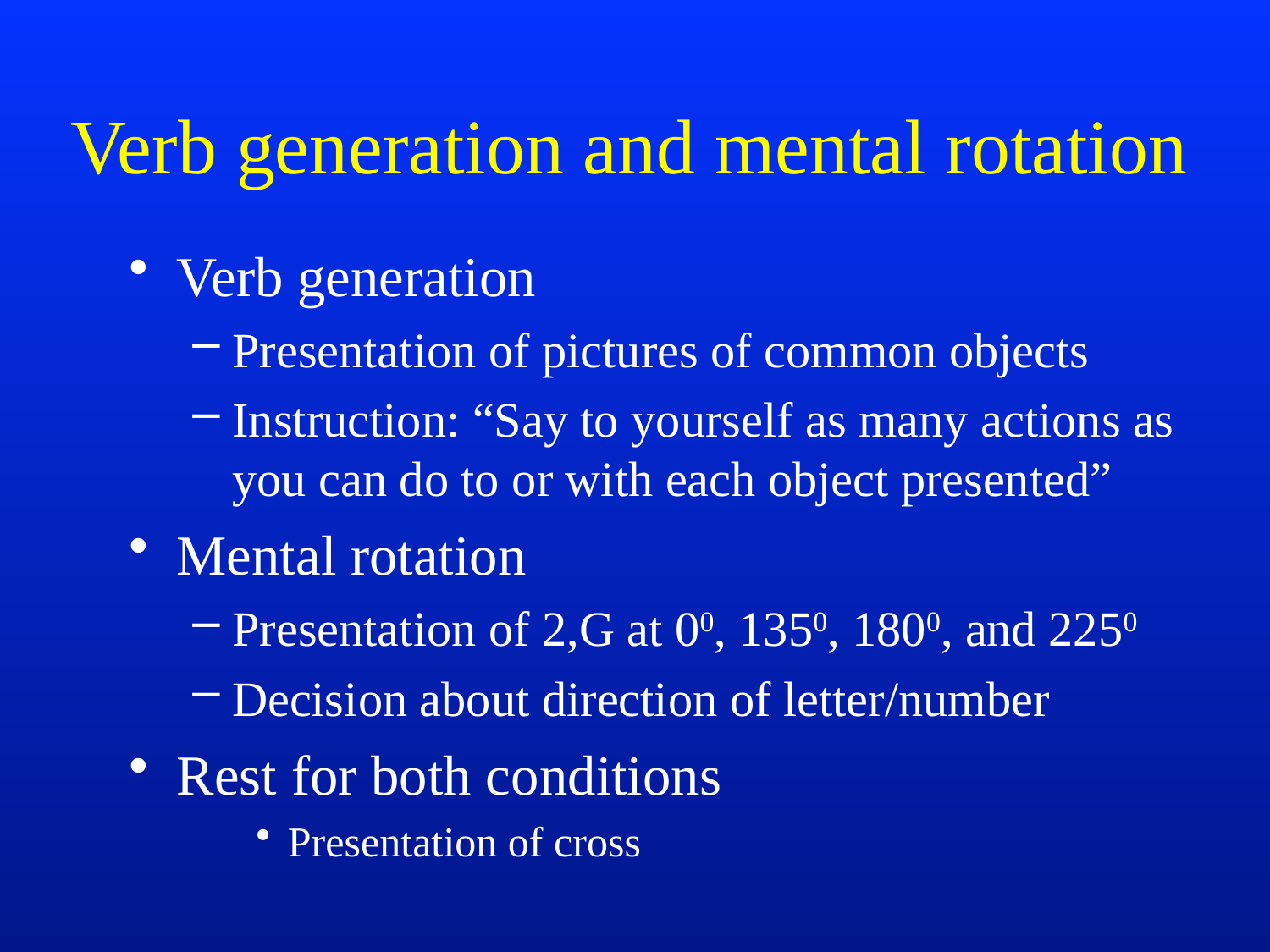

# Verb generation and mental rotation
Verb generation
Presentation of pictures of common objects
Instruction: “Say to yourself as many actions as you can do to or with each object presented”
Mental rotation
Presentation of 2,G at 00, 1350, 1800, and 2250
Decision about direction of letter/number
Rest for both conditions
Presentation of cross